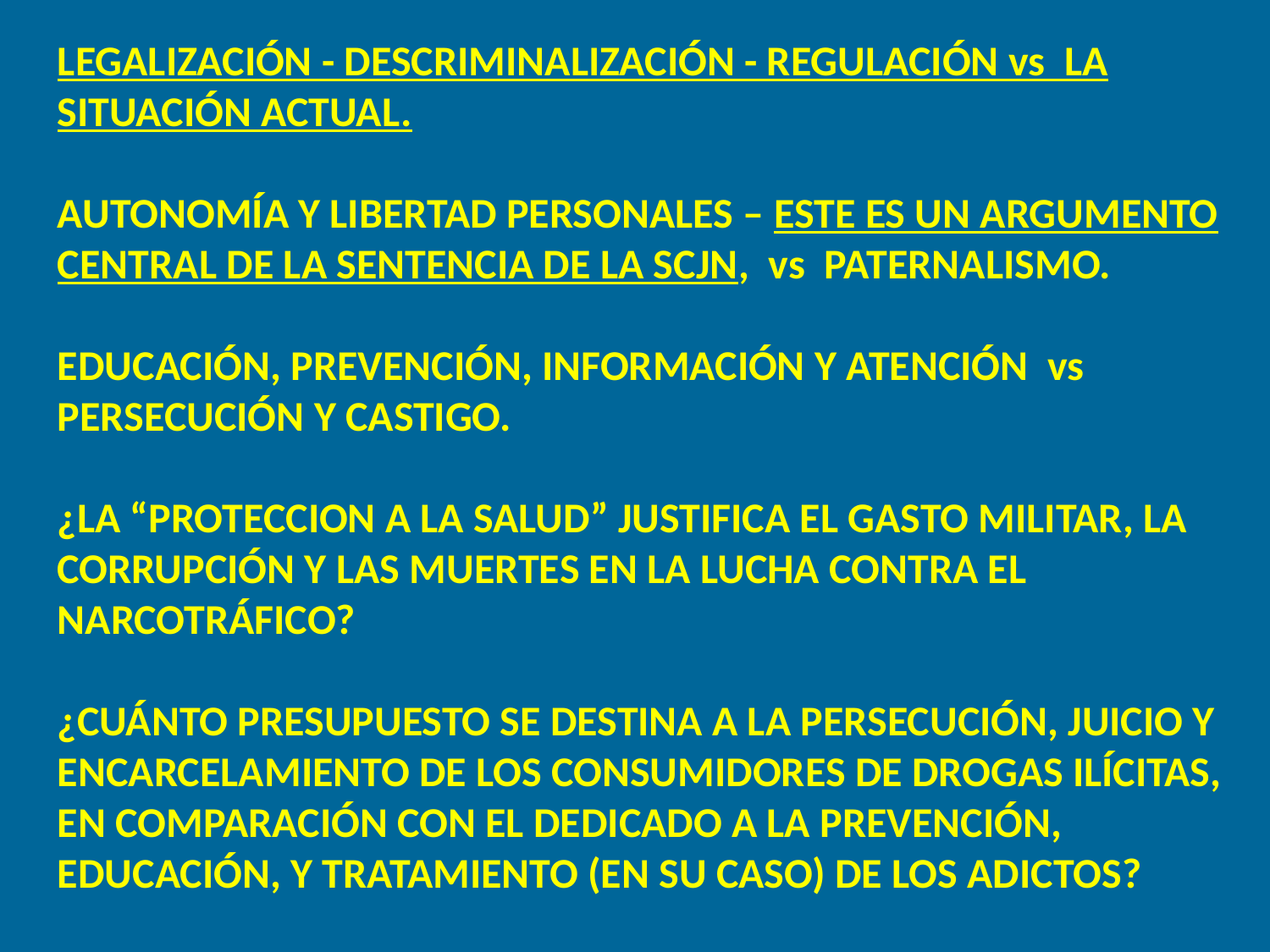

LEGALIZACIÓN - DESCRIMINALIZACIÓN - REGULACIÓN vs  LA SITUACIÓN ACTUAL.

AUTONOMÍA Y LIBERTAD PERSONALES – ESTE ES UN ARGUMENTO CENTRAL DE LA SENTENCIA DE LA SCJN,  vs  PATERNALISMO.

EDUCACIÓN, PREVENCIÓN, INFORMACIÓN Y ATENCIÓN  vs  PERSECUCIÓN Y CASTIGO.

¿LA “PROTECCION A LA SALUD” JUSTIFICA EL GASTO MILITAR, LA CORRUPCIÓN Y LAS MUERTES EN LA LUCHA CONTRA EL NARCOTRÁFICO?

¿CUÁNTO PRESUPUESTO SE DESTINA A LA PERSECUCIÓN, JUICIO Y ENCARCELAMIENTO DE LOS CONSUMIDORES DE DROGAS ILÍCITAS, EN COMPARACIÓN CON EL DEDICADO A LA PREVENCIÓN, EDUCACIÓN, Y TRATAMIENTO (EN SU CASO) DE LOS ADICTOS?